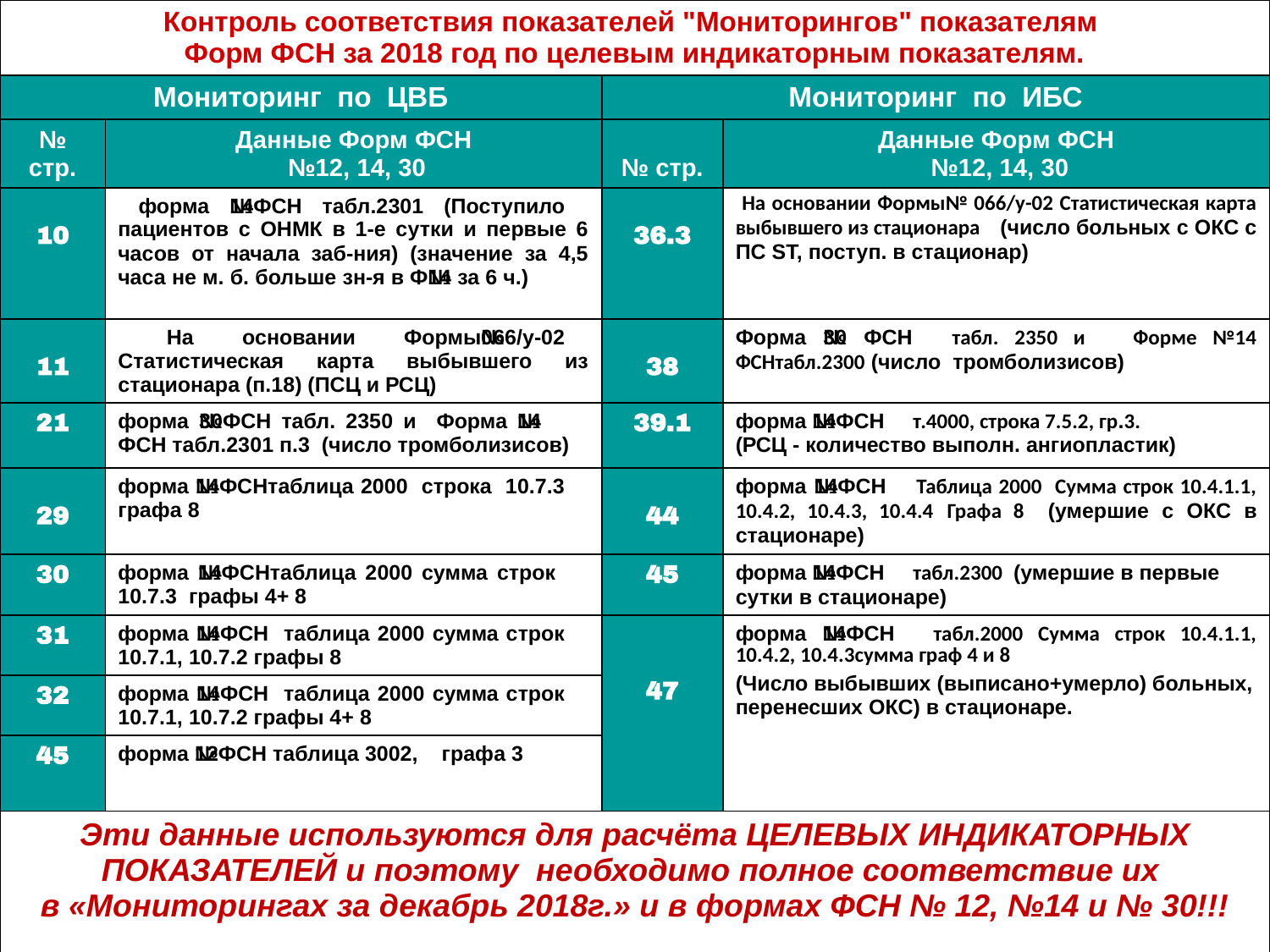

| Контроль соответствия показателей "Мониторингов" показателям Форм ФСН за 2018 год по целевым индикаторным показателям. |  |  |  |
| --- | --- | --- | --- |
| Мониторинг по ЦВБ |  | Мониторинг по ИБС |  |
| № стр. | Данные Форм ФСН №12, 14, 30 | № стр. | Данные Форм ФСН №12, 14, 30 |
| 10 | форма №14ФСН табл.2301 (Поступило пациентов с ОНМК в 1-е сутки и первые 6 часов от начала заб-ния) (значение за 4,5 часа не м. б. больше зн-я в Ф№14 за 6 ч.) | 36.3 | На основании Формы№ 066/у-02 Статистическая карта выбывшего из стационара (число больных с ОКС с ПС ST, поступ. в стационар) |
| 11 | На основании Формы№066/у-02 Статистическая карта выбывшего из стационара (п.18) (ПСЦ и РСЦ) | 38 | Форма №30 ФСН табл. 2350 и Форме №14 ФСНтабл.2300 (число тромболизисов) |
| 21 | форма №30ФСН табл. 2350 и Форма №14 ФСН табл.2301 п.3 (число тромболизисов) | 39.1 | форма №14ФСН т.4000, строка 7.5.2, гр.3. (РСЦ - количество выполн. ангиопластик) |
| 29 | форма №14ФСНтаблица 2000 строка 10.7.3 графа 8 | 44 | форма №14ФСН Таблица 2000 Сумма строк 10.4.1.1, 10.4.2, 10.4.3, 10.4.4 Графа 8 (умершие с ОКС в стационаре) |
| 30 | форма №14ФСНтаблица 2000 сумма строк 10.7.3 графы 4+ 8 | 45 | форма №14ФСН табл.2300 (умершие в первые сутки в стационаре) |
| 31 | форма №14ФСН таблица 2000 сумма строк 10.7.1, 10.7.2 графы 8 | 47 | форма №14ФСН табл.2000 Сумма строк 10.4.1.1, 10.4.2, 10.4.3сумма граф 4 и 8 (Число выбывших (выписано+умерло) больных, перенесших ОКС) в стационаре. |
| 32 | форма №14ФСН таблица 2000 сумма строк 10.7.1, 10.7.2 графы 4+ 8 |  |  |
| 45 | форма №12ФСН таблица 3002, графа 3 |  |  |
| Эти данные используются для расчёта ЦЕЛЕВЫХ ИНДИКАТОРНЫХ ПОКАЗАТЕЛЕЙ и поэтому необходимо полное соответствие их в «Мониторингах за декабрь 2018г.» и в формах ФСН № 12, №14 и № 30!!! |  |  |  |